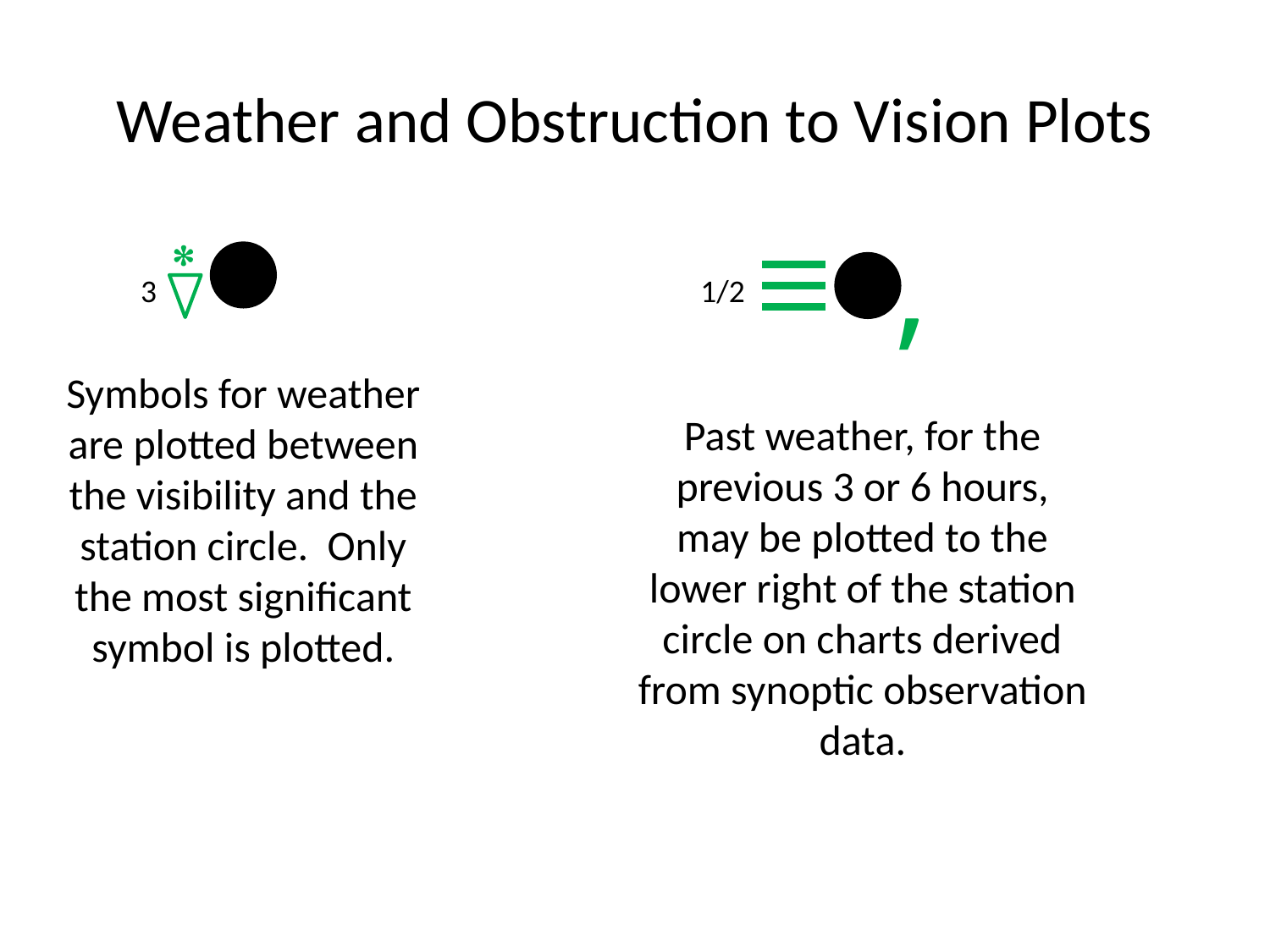

Weather and Obstruction to Vision Plots
,
*

3
1/2

Symbols for weather are plotted between the visibility and the station circle.  Only the most significant symbol is plotted.
Past weather, for the previous 3 or 6 hours, may be plotted to the lower right of the station circle on charts derived from synoptic observation data.